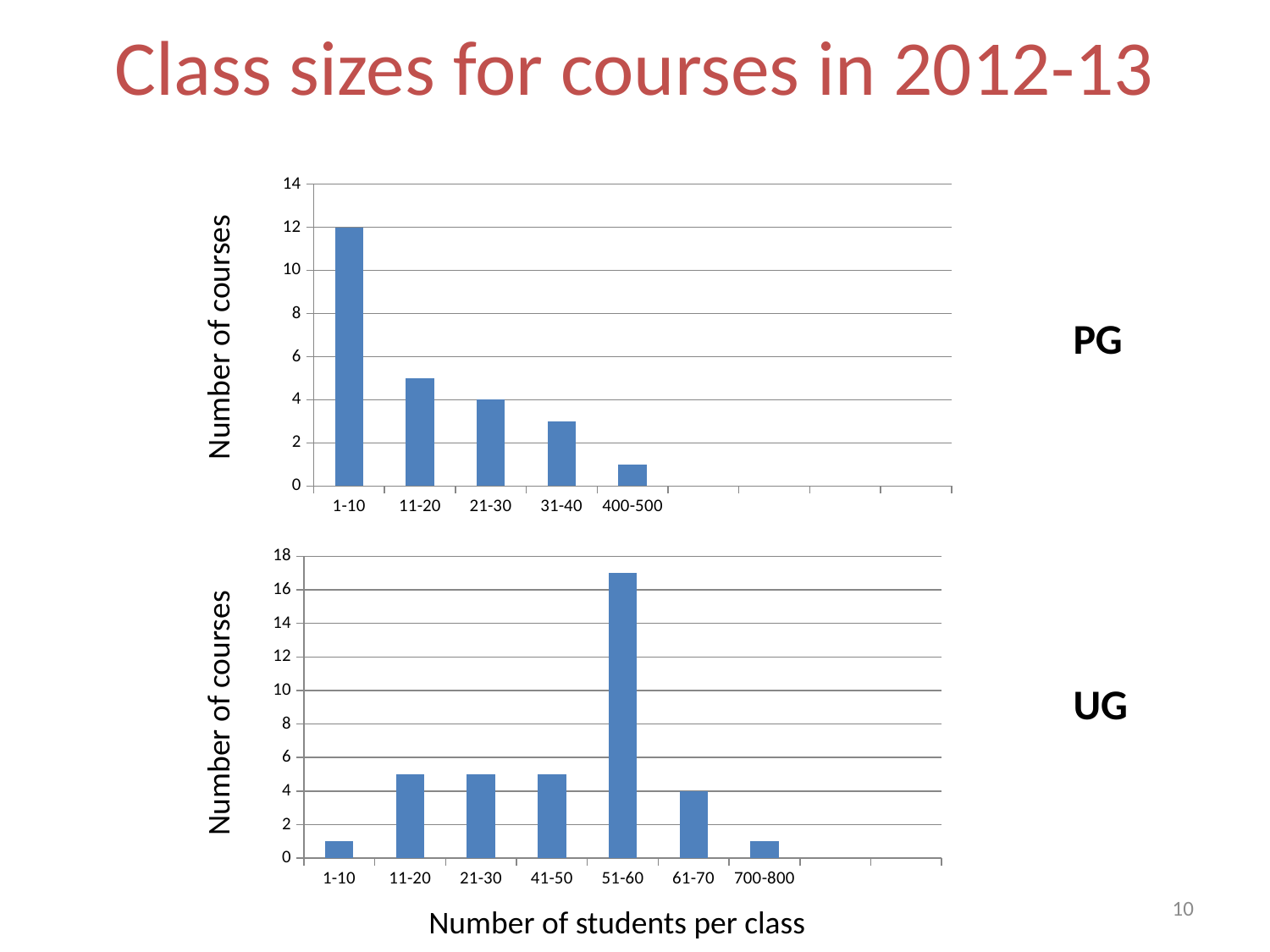

Class sizes for courses in 2012-13

### Chart

| Category |  |
|---|---|
| 1-10 | 12.0 |
| 11-20 | 5.0 |
| 21-30 | 4.0 |
| 31-40 | 3.0 |
| 400-500 | 1.0 |
PG
Number of courses

### Chart

| Category |  |
|---|---|
| 1-10 | 1.0 |
| 11-20 | 5.0 |
| 21-30 | 5.0 |
| 41-50 | 5.0 |
| 51-60 | 17.0 |
| 61-70 | 4.0 |
| 700-800 | 1.0 |
UG
Number of courses
10
Number of students per class